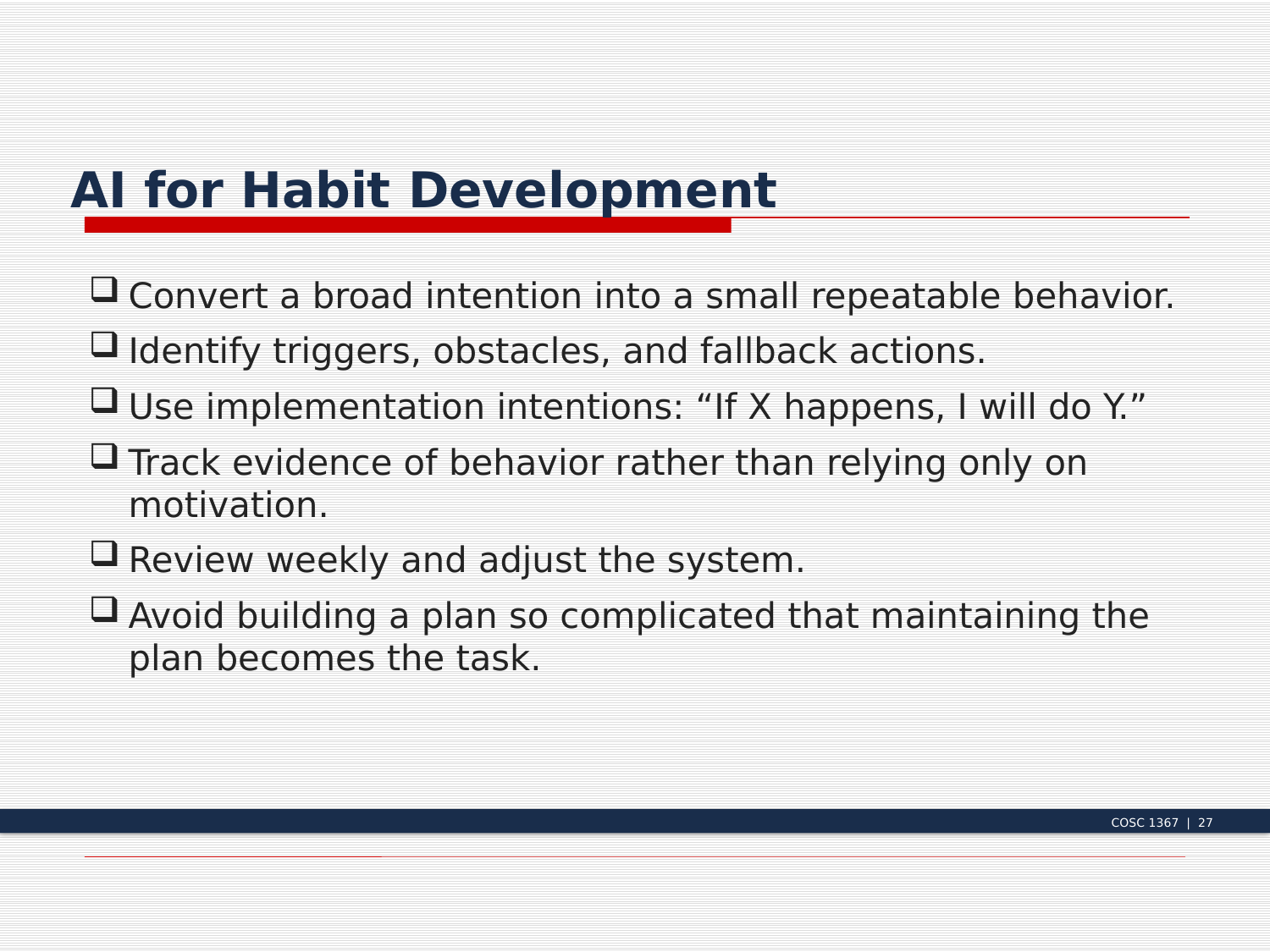

AI for Habit Development
Convert a broad intention into a small repeatable behavior.
Identify triggers, obstacles, and fallback actions.
Use implementation intentions: “If X happens, I will do Y.”
Track evidence of behavior rather than relying only on motivation.
Review weekly and adjust the system.
Avoid building a plan so complicated that maintaining the plan becomes the task.

COSC 1367  |  27